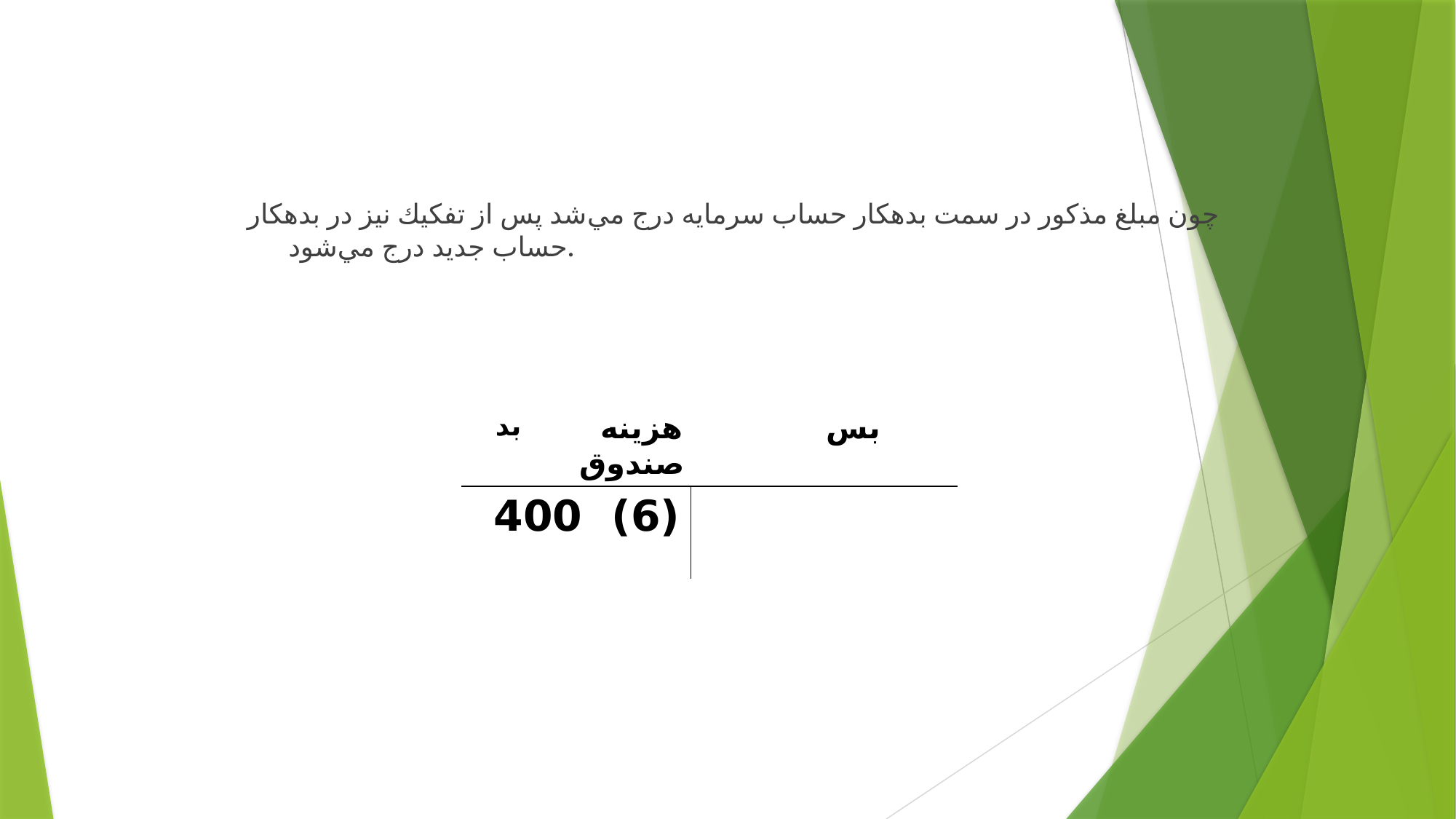

چون مبلغ مذكور در سمت بدهكار حساب سرمايه درج مي‌شد پس از تفكيك نيز در بدهكار حساب جديد درج مي‌شود.
| بد | هزينه صندوق |  | بس |
| --- | --- | --- | --- |
| (6) 400 |  |  |  |